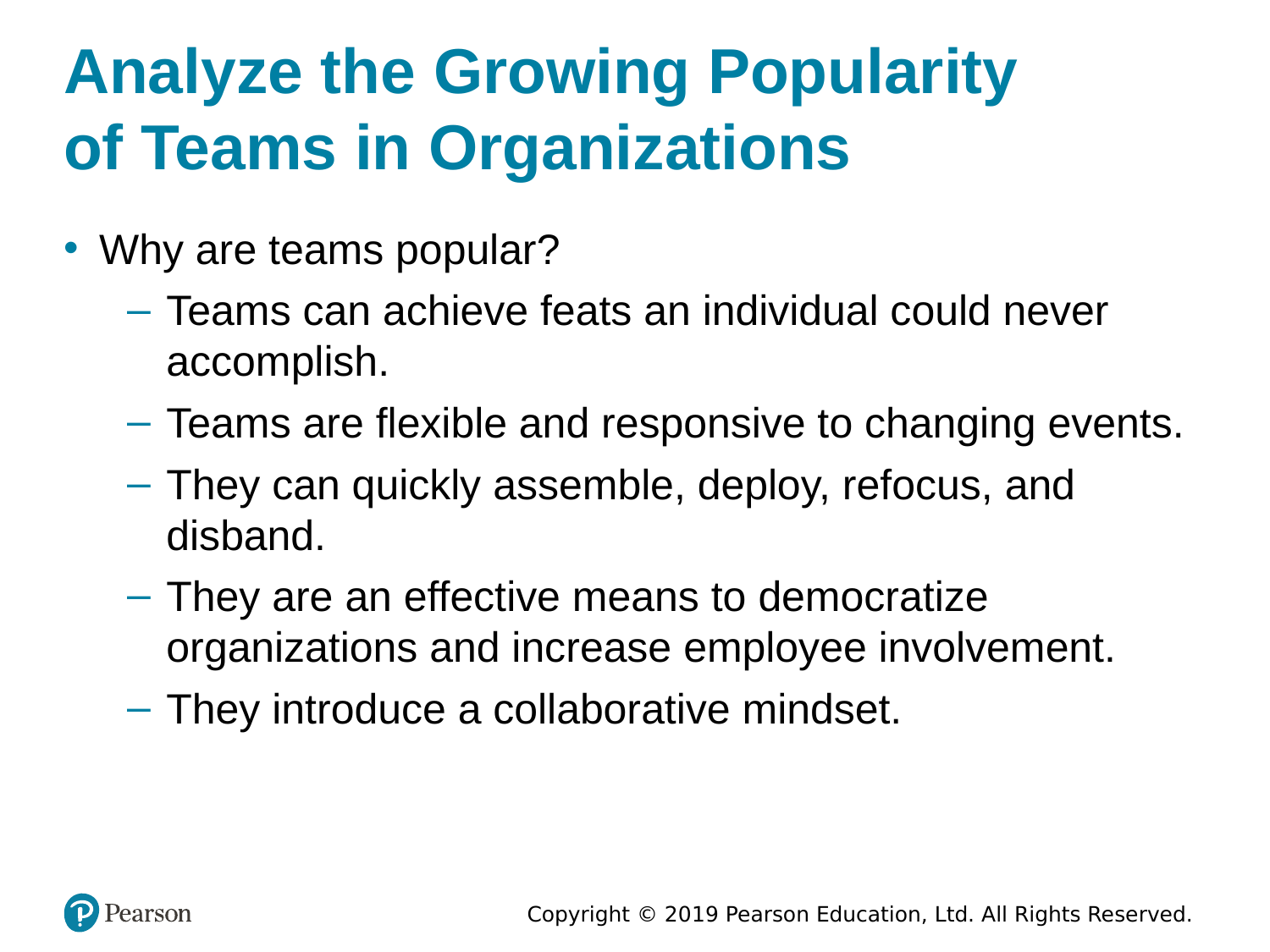

# Analyze the Growing Popularity of Teams in Organizations
Why are teams popular?
Teams can achieve feats an individual could never accomplish.
Teams are flexible and responsive to changing events.
They can quickly assemble, deploy, refocus, and disband.
They are an effective means to democratize organizations and increase employee involvement.
They introduce a collaborative mindset.